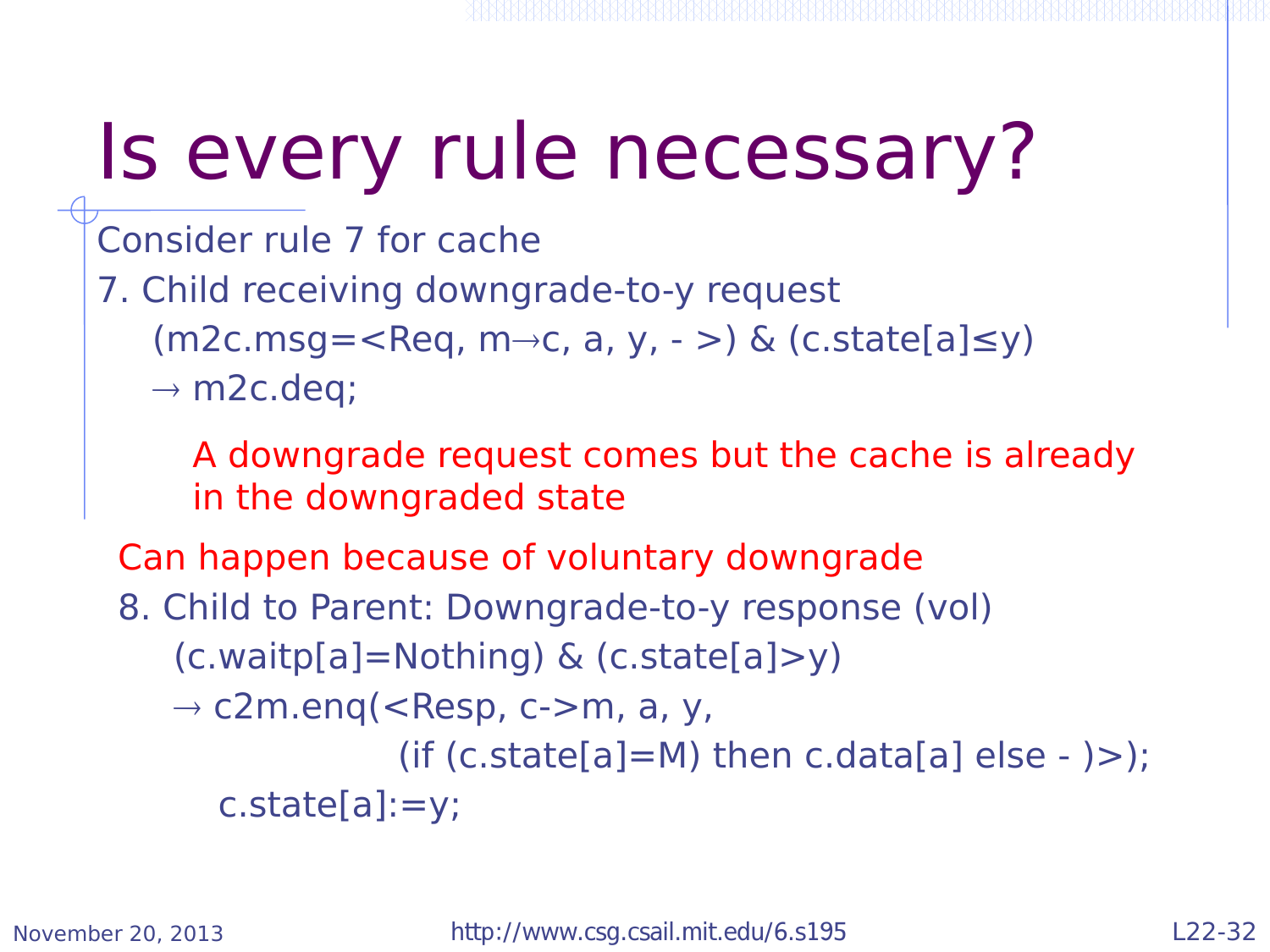

# Is every rule necessary?
Consider rule 7 for cache
7. Child receiving downgrade-to-y request
(m2c.msg=<Req, m→c, a, y, - >) & (c.state[a]≤y)
→ m2c.deq;
A downgrade request comes but the cache is already in the downgraded state
Can happen because of voluntary downgrade
8. Child to Parent: Downgrade-to-y response (vol)
(c.waitp[a]=Nothing) & (c.state[a]>y)
→ c2m.enq(<Resp, c->m, a, y,
                    (if (c.state[a]=M) then c.data[a] else - )>);
    c.state[a]:=y;
November 20, 2013
http://www.csg.csail.mit.edu/6.s195
L22-32